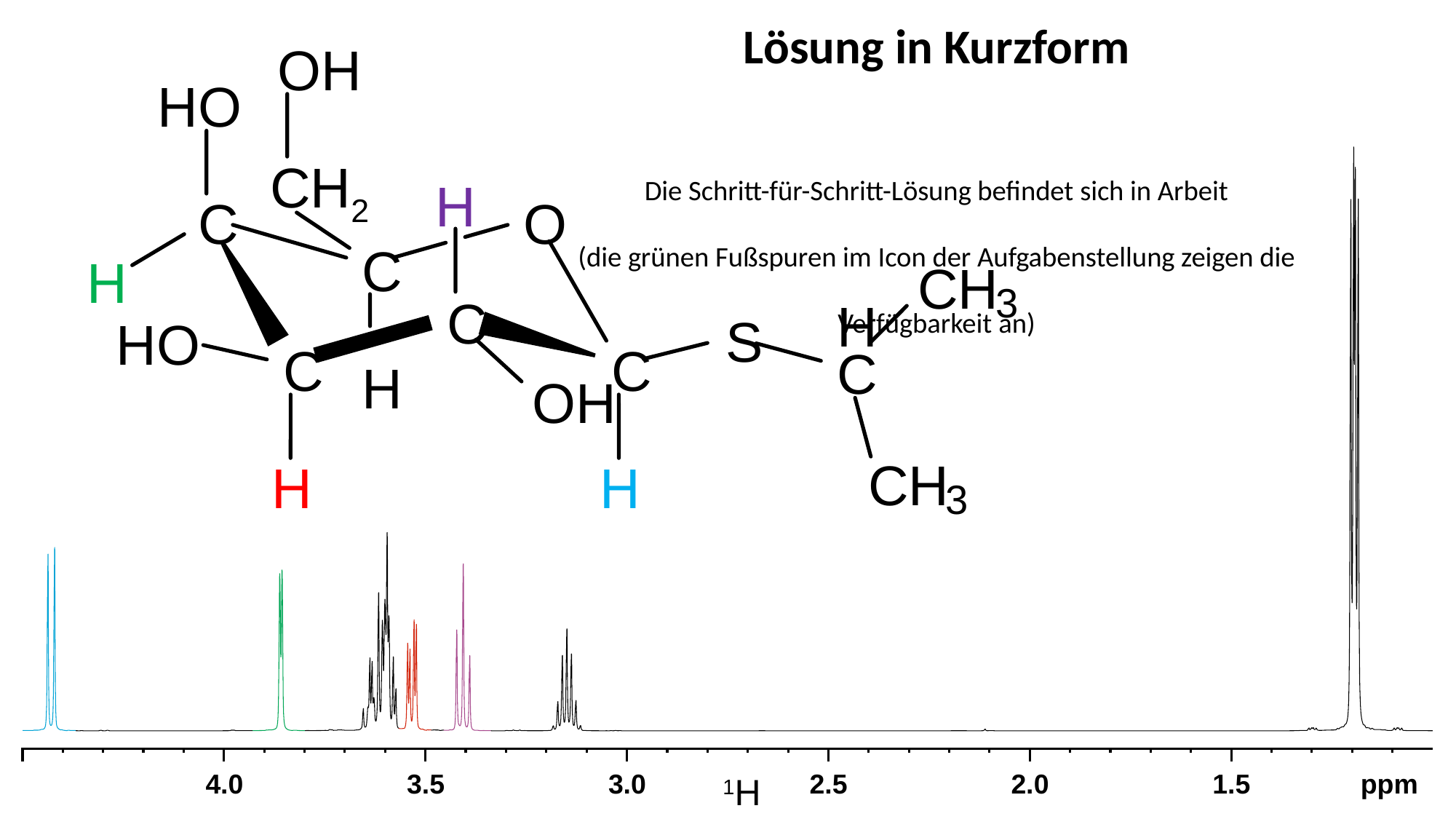

Lösung in Kurzform

Die Schritt-für-Schritt-Lösung befindet sich in Arbeit
(die grünen Fußspuren im Icon der Aufgabenstellung zeigen die Verfügbarkeit an)
OH
HO

CH2
H
C
O

C

H
CH
3
C
H

S

HO

C
C
C

H
OH

CH
H
H
3

4.0
3.5
3.0
2.5
2.0
1.5
ppm
1H